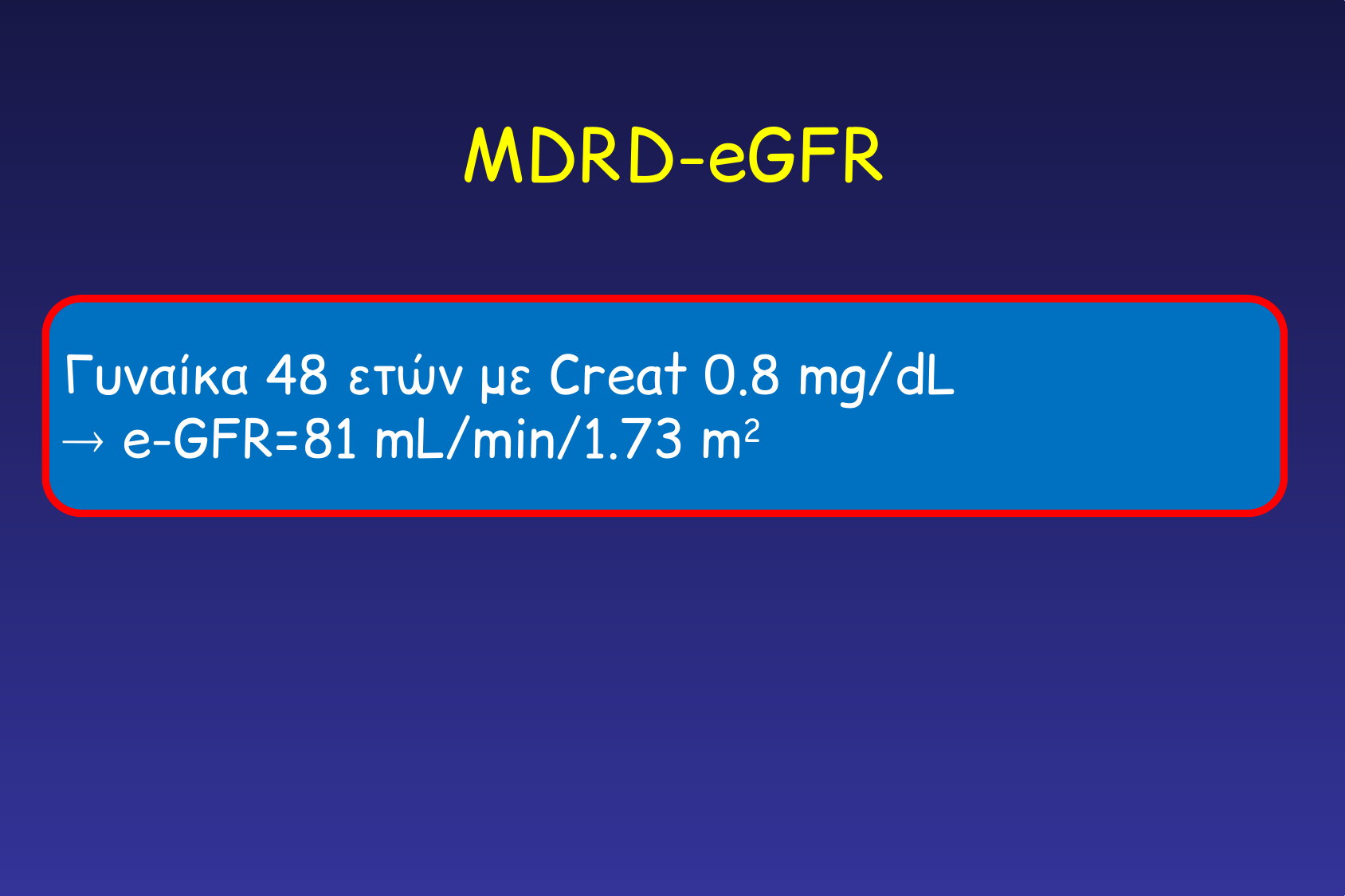

MDRD-eGFR

Γυναίκα 48 ετών με Creat 0.8 mg/dL
→ e-GFR=81 mL/min/1.73 m2